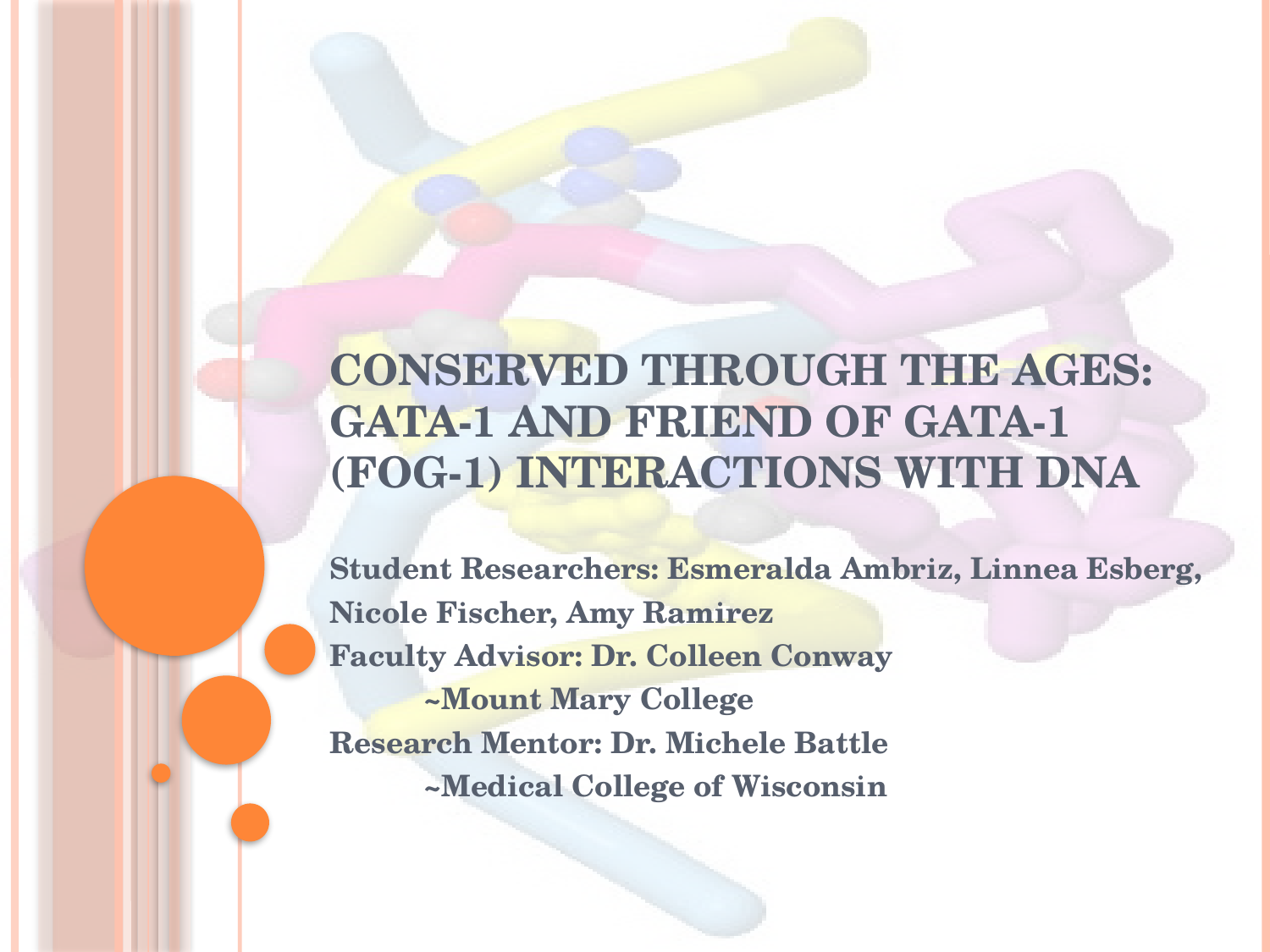

# Conserved Through the Ages: GATA-1 and Friend of GATA-1 (FOG-1) Interactions with DNA

Student Researchers: Esmeralda Ambriz, Linnea Esberg,
Nicole Fischer, Amy Ramirez
Faculty Advisor: Dr. Colleen Conway
	~Mount Mary College
Research Mentor: Dr. Michele Battle
	~Medical College of Wisconsin